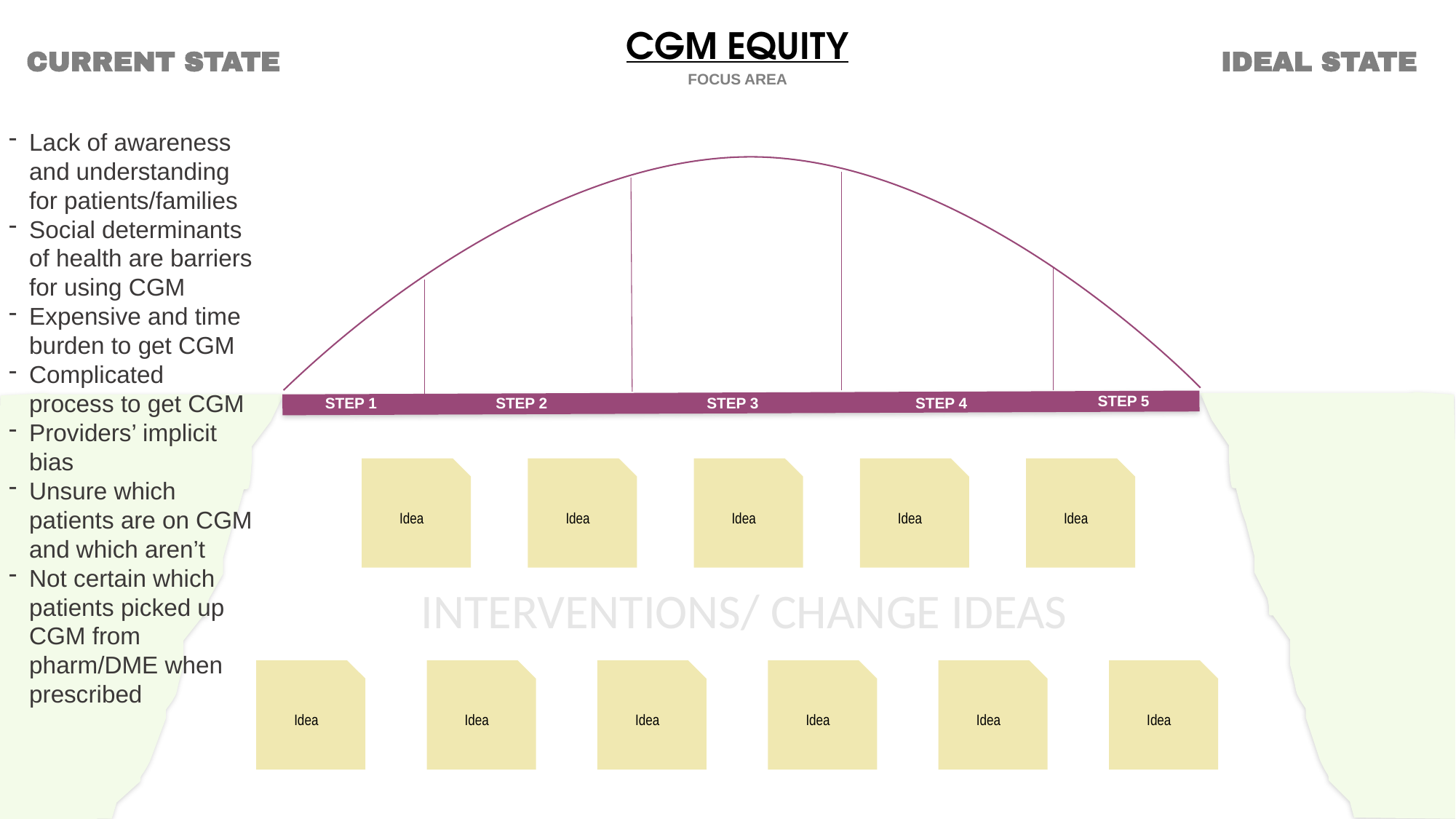

CGm Equity
CURRENT STATE
IDEAL STATE
FOCUS AREA
Lack of awareness and understanding for patients/families
Social determinants of health are barriers for using CGM
Expensive and time burden to get CGM
Complicated process to get CGM
Providers’ implicit bias
Unsure which patients are on CGM and which aren’t
Not certain which patients picked up CGM from pharm/DME when prescribed

STEP 5
STEP 1
STEP 2
STEP 3
STEP 4

Idea
Idea
Idea
Idea
Idea
INTERVENTIONS/ CHANGE IDEAS
Idea
Idea
Idea
Idea
Idea
Idea